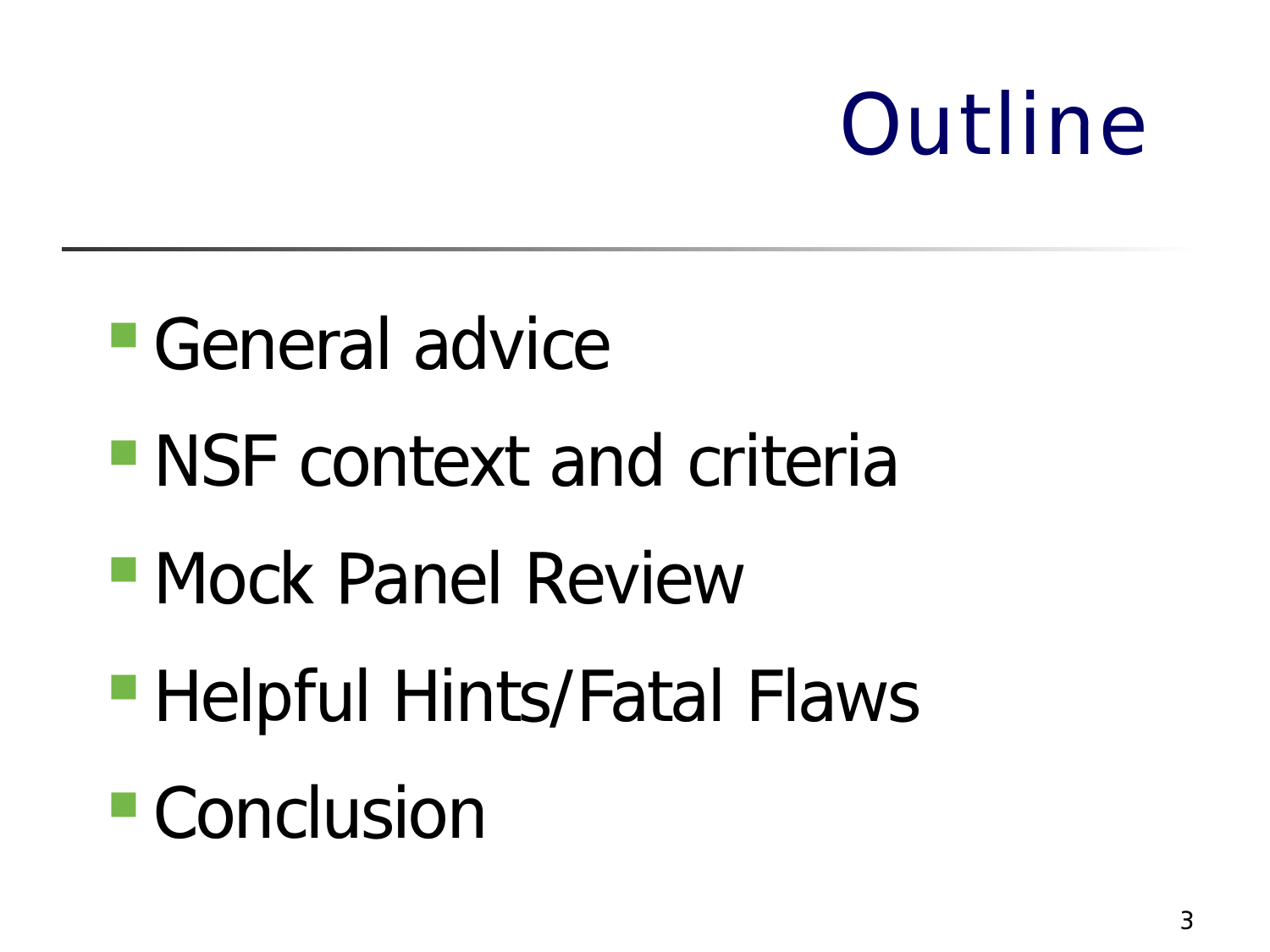

# Outline
General advice
NSF context and criteria
Mock Panel Review
Helpful Hints/Fatal Flaws
Conclusion